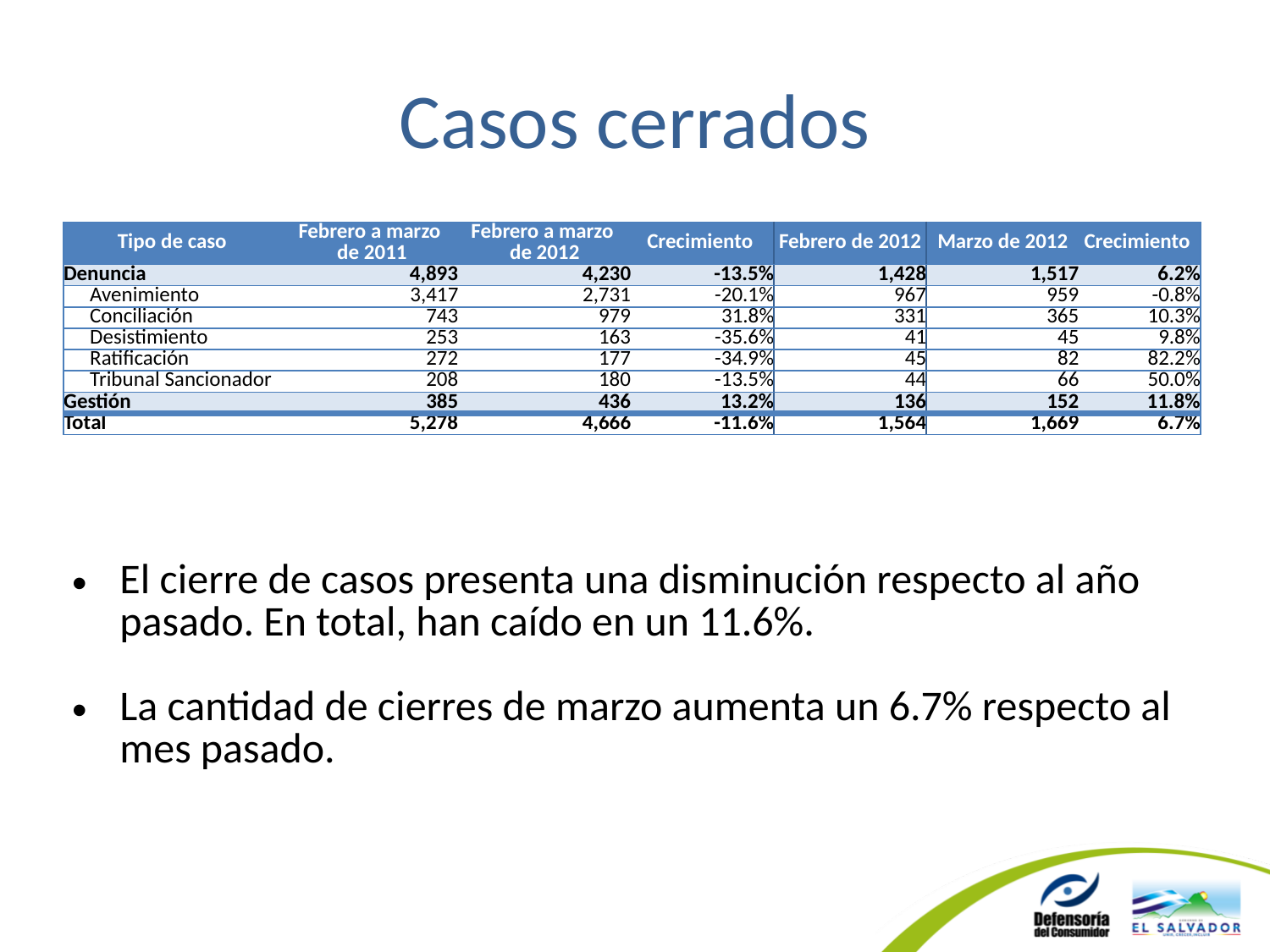

# Casos cerrados
| Tipo de caso | Febrero a marzo de 2011 | Febrero a marzo de 2012 | Crecimiento | Febrero de 2012 | Marzo de 2012 | Crecimiento |
| --- | --- | --- | --- | --- | --- | --- |
| Denuncia | 4,893 | 4,230 | -13.5% | 1,428 | 1,517 | 6.2% |
| Avenimiento | 3,417 | 2,731 | -20.1% | 967 | 959 | -0.8% |
| Conciliación | 743 | 979 | 31.8% | 331 | 365 | 10.3% |
| Desistimiento | 253 | 163 | -35.6% | 41 | 45 | 9.8% |
| Ratificación | 272 | 177 | -34.9% | 45 | 82 | 82.2% |
| Tribunal Sancionador | 208 | 180 | -13.5% | 44 | 66 | 50.0% |
| Gestión | 385 | 436 | 13.2% | 136 | 152 | 11.8% |
| Total | 5,278 | 4,666 | -11.6% | 1,564 | 1,669 | 6.7% |
El cierre de casos presenta una disminución respecto al año pasado. En total, han caído en un 11.6%.
La cantidad de cierres de marzo aumenta un 6.7% respecto al mes pasado.